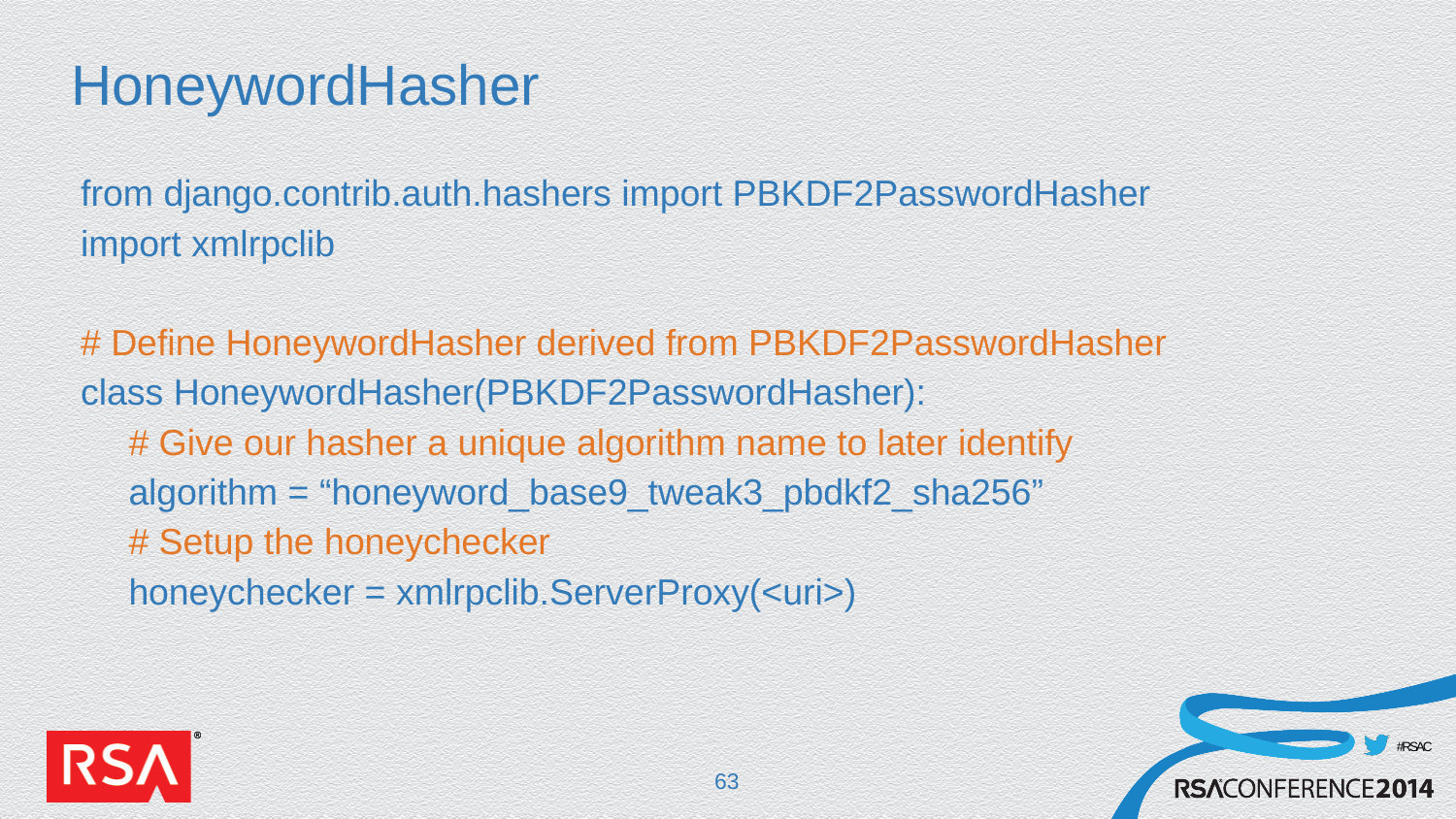

# HoneywordHasher
from django.contrib.auth.hashers import PBKDF2PasswordHasher
import xmlrpclib

# Define HoneywordHasher derived from PBKDF2PasswordHasher
class HoneywordHasher(PBKDF2PasswordHasher):
	# Give our hasher a unique algorithm name to later identify
	algorithm = “honeyword_base9_tweak3_pbdkf2_sha256”
	# Setup the honeychecker
	honeychecker = xmlrpclib.ServerProxy(<uri>)
63